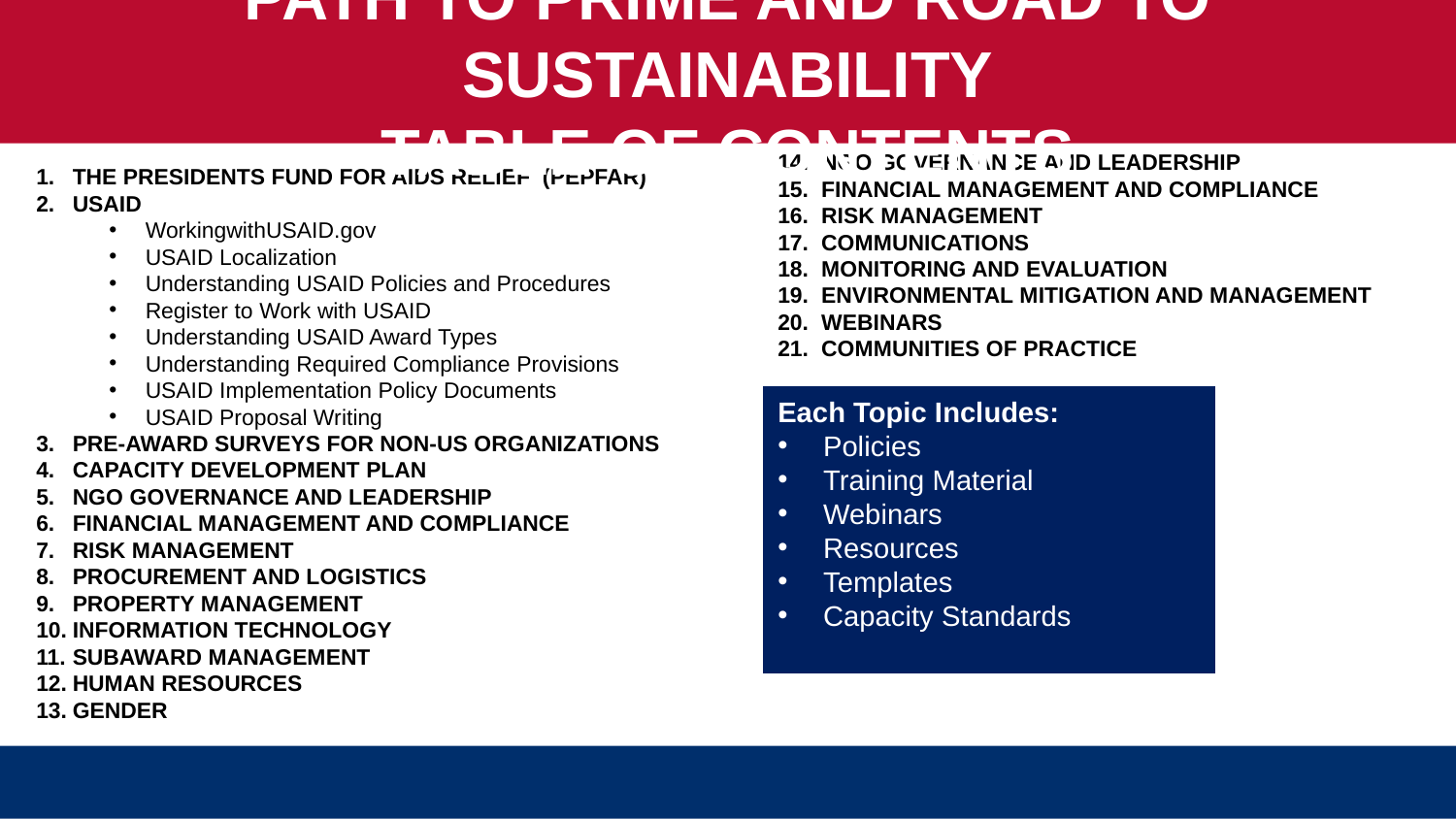

PATH TO PRIME AND ROAD TO SUSTAINABILITY
TABLE OF CONTENTS

14.  NGO GOVERNANCE AND LEADERSHIP
15.  FINANCIAL MANAGEMENT AND COMPLIANCE
16.  RISK MANAGEMENT
17.  COMMUNICATIONS
18.  MONITORING AND EVALUATION
19.  ENVIRONMENTAL MITIGATION AND MANAGEMENT
20.  WEBINARS
21.  COMMUNITIES OF PRACTICE

THE PRESIDENTS FUND FOR AIDS RELIEF  (PEPFAR)
USAID
WorkingwithUSAID.gov
USAID Localization
Understanding USAID Policies and Procedures
Register to Work with USAID
Understanding USAID Award Types
Understanding Required Compliance Provisions
USAID Implementation Policy Documents
USAID Proposal Writing
PRE-AWARD SURVEYS FOR NON-US ORGANIZATIONS
CAPACITY DEVELOPMENT PLAN
NGO GOVERNANCE AND LEADERSHIP
FINANCIAL MANAGEMENT AND COMPLIANCE
RISK MANAGEMENT
PROCUREMENT AND LOGISTICS
PROPERTY MANAGEMENT
INFORMATION TECHNOLOGY
SUBAWARD MANAGEMENT
HUMAN RESOURCES
GENDER

Each Topic Includes:
Policies
Training Material
Webinars
Resources
Templates
Capacity Standards